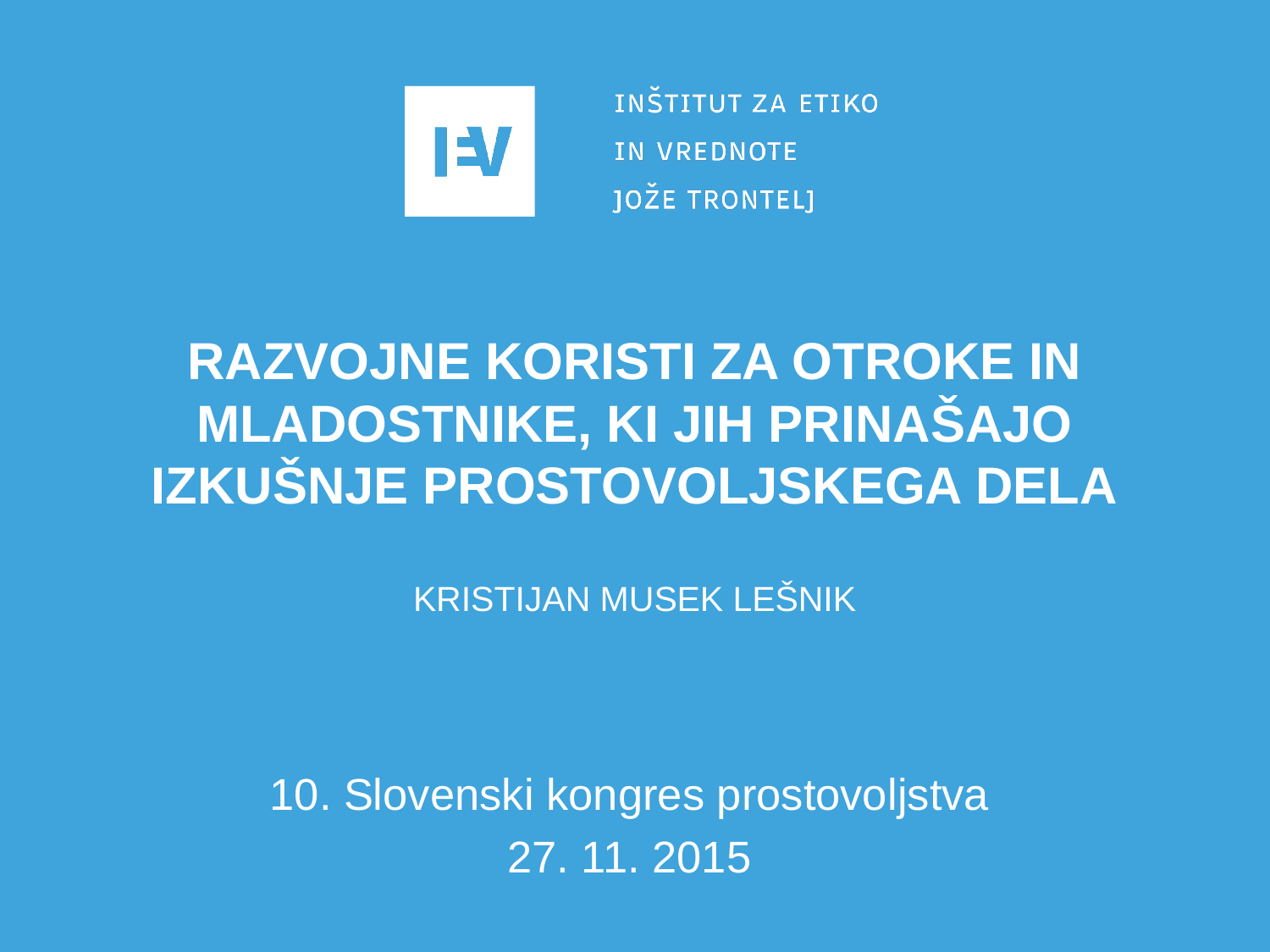

# razvojne koristi za otroke in mladostnike, ki jih prinašajo izkušnje prostovoljskega dela kristijan musek lešnik
10. Slovenski kongres prostovoljstva
27. 11. 2015